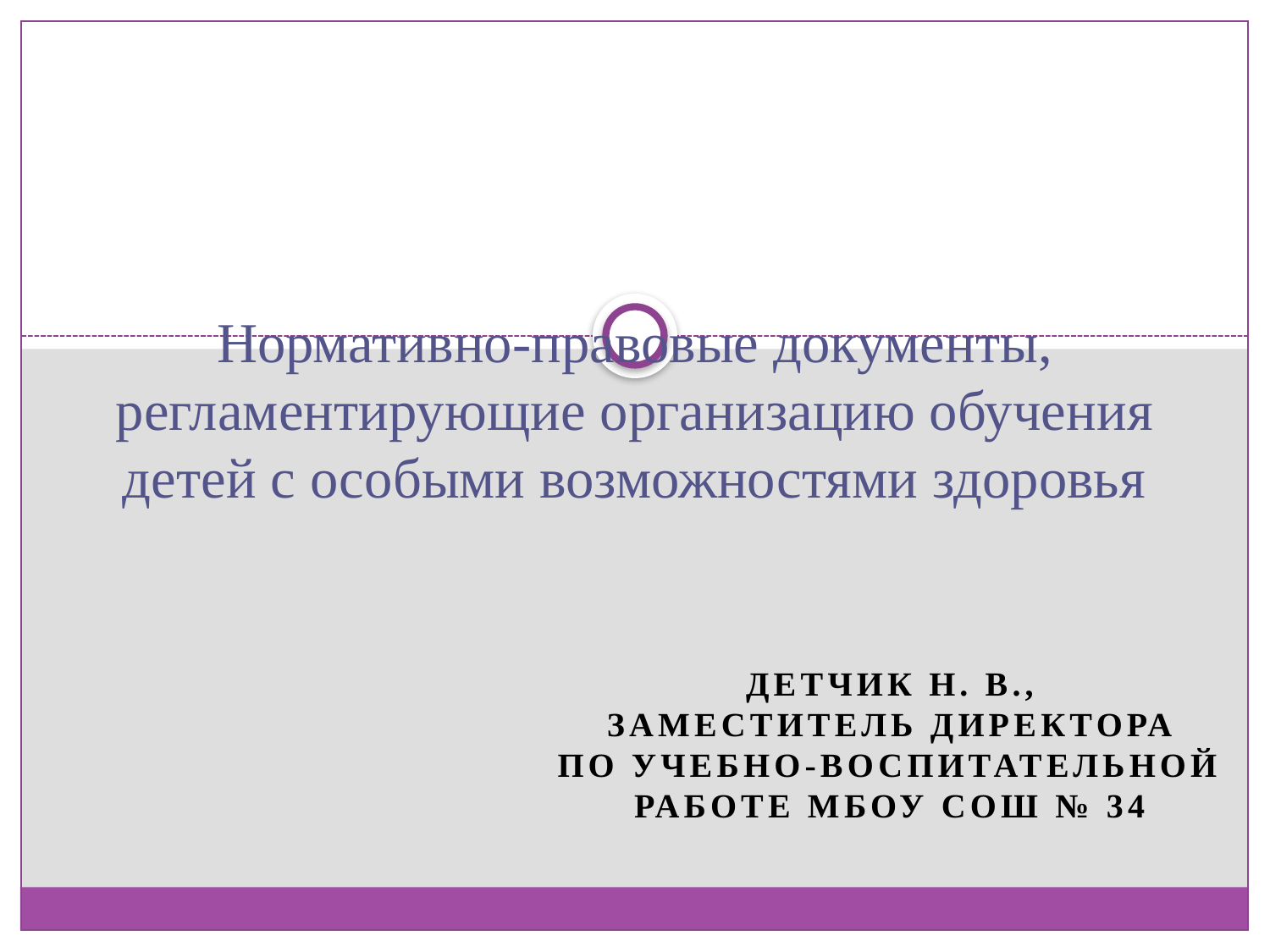

# Нормативно-правовые документы, регламентирующие организацию обучения детей с особыми возможностями здоровья
Детчик Н. В.,
 заместитель директора
по учебно-воспитательной работе МБОУ СОШ № 34